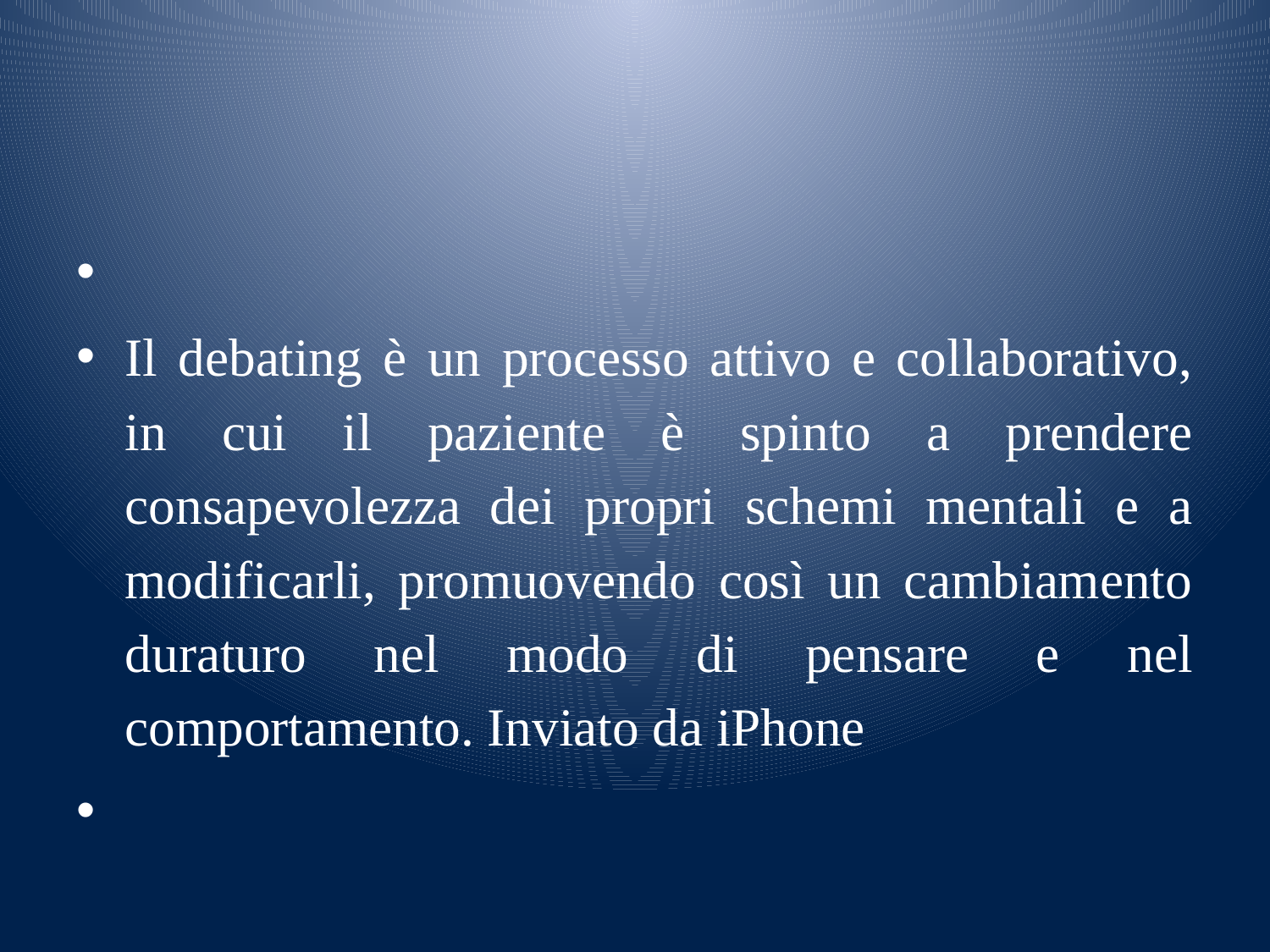

#

Il debating è un processo attivo e collaborativo, in cui il paziente è spinto a prendere consapevolezza dei propri schemi mentali e a modificarli, promuovendo così un cambiamento duraturo nel modo di pensare e nel comportamento. Inviato da iPhone